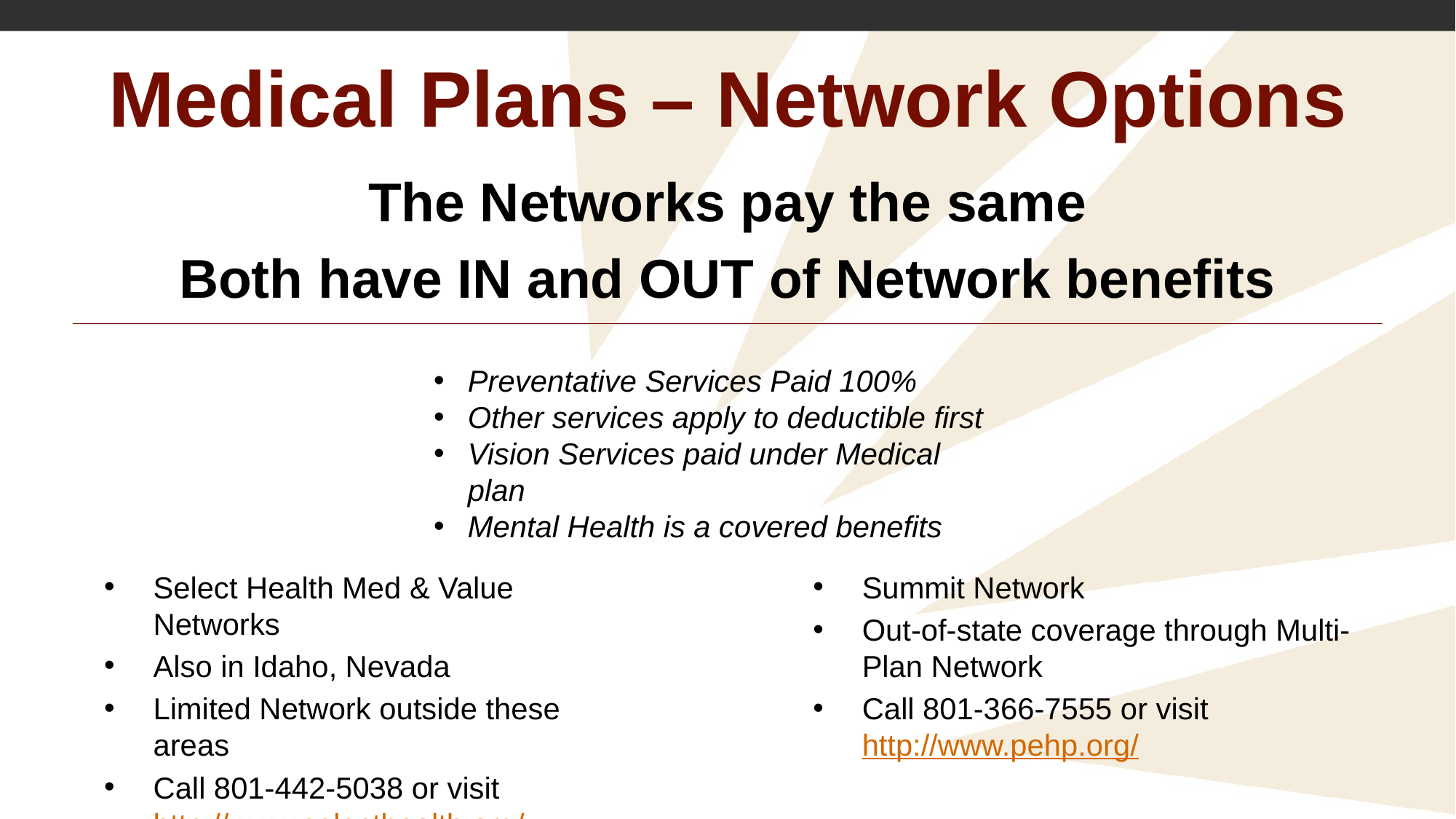

# Medical Plans – Network Options
The Networks pay the same
Both have IN and OUT of Network benefits

Preventative Services Paid 100%
Other services apply to deductible first
Vision Services paid under Medical plan
Mental Health is a covered benefits

Select Health Med & Value Networks
Also in Idaho, Nevada
Limited Network outside these areas
Call 801-442-5038 or visit http://www.selecthealth.org/
Summit Network
Out-of-state coverage through Multi-Plan Network
Call 801-366-7555 or visit http://www.pehp.org/